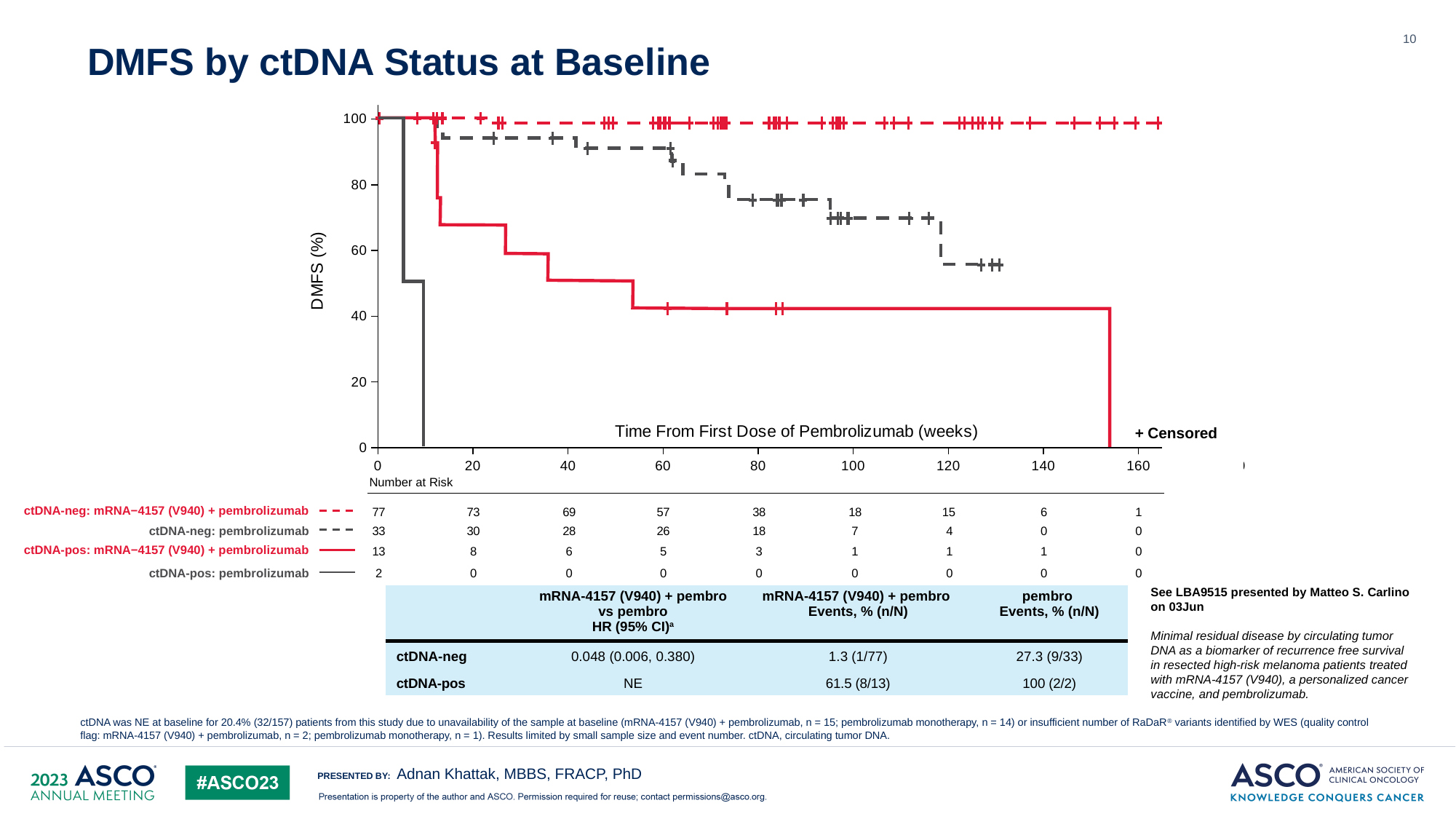

# DMFS by ctDNA Status at Baseline
10

### Chart

| Category | Y-Values |
|---|---|

+ Censored
Number at Risk
77
73
69
57
38
18
15
6
1
ctDNA-neg: pembrolizumab
33
30
28
26
18
7
4
0
0
13
8
6
5
3
1
1
1
0
ctDNA-pos: pembrolizumab
2
0
0
0
0
0
0
0
0
ctDNA-neg: mRNA−4157 (V940) + pembrolizumab
ctDNA-pos: mRNA−4157 (V940) + pembrolizumab

See LBA9515 presented by Matteo S. Carlino on 03Jun

Minimal residual disease by circulating tumor DNA as a biomarker of recurrence free survival in resected high-risk melanoma patients treated with mRNA-4157 (V940), a personalized cancer vaccine, and pembrolizumab.
|  | mRNA-4157 (V940) + pembro vs pembro HR (95% CI)a | mRNA-4157 (V940) + pembro Events, % (n/N) | pembro Events, % (n/N) |
| --- | --- | --- | --- |
| ctDNA-neg | 0.048 (0.006, 0.380) | 1.3 (1/77) | 27.3 (9/33) |
| ctDNA-pos | NE | 61.5 (8/13) | 100 (2/2) |
ctDNA was NE at baseline for 20.4% (32/157) patients from this study due to unavailability of the sample at baseline (mRNA-4157 (V940) + pembrolizumab, n = 15; pembrolizumab monotherapy, n = 14) or insufficient number of RaDaR® variants identified by WES (quality control
flag: mRNA-4157 (V940) + pembrolizumab, n = 2; pembrolizumab monotherapy, n = 1). Results limited by small sample size and event number. ctDNA, circulating tumor DNA.
Adnan Khattak, MBBS, FRACP, PhD